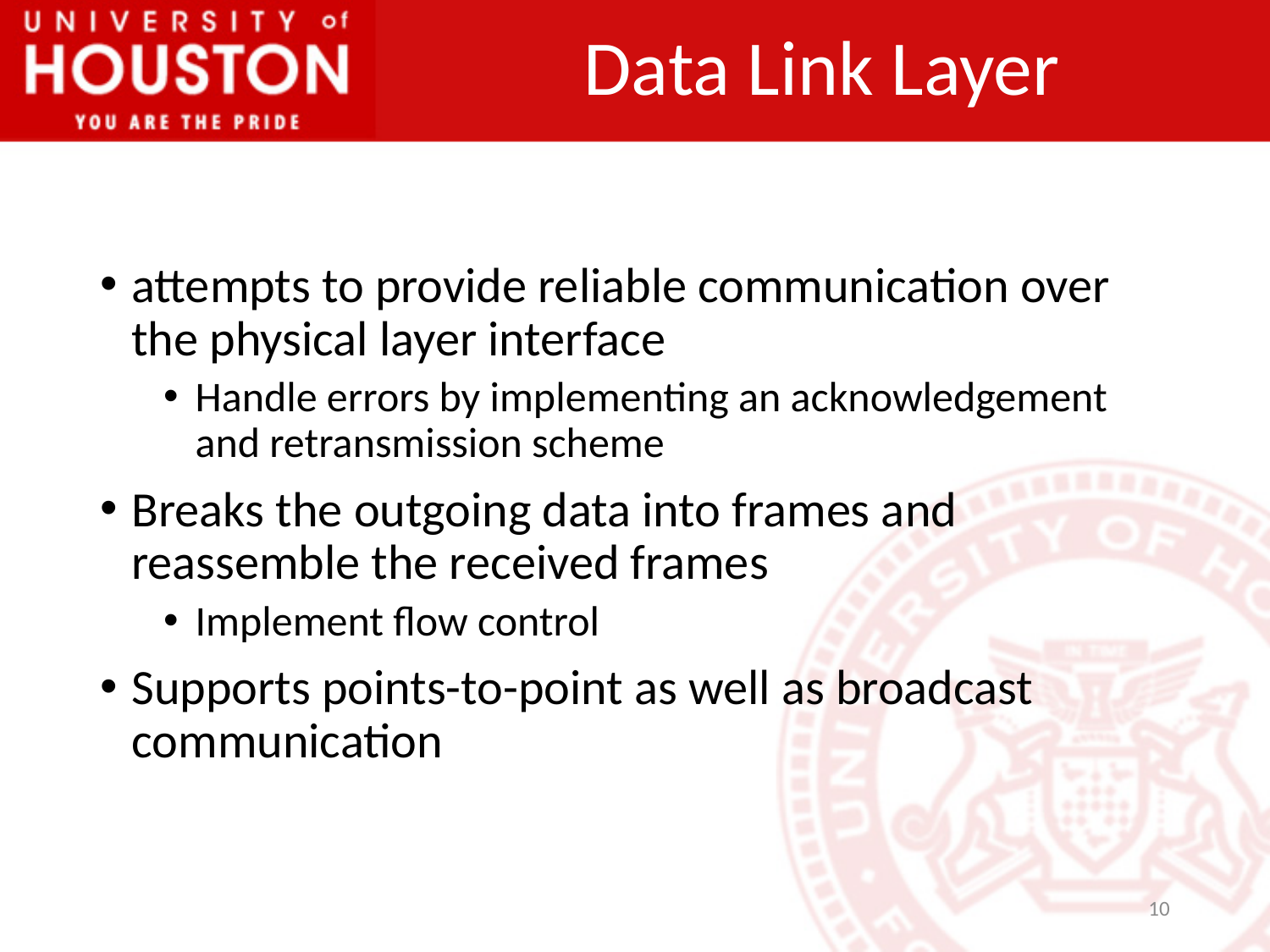

# Data Link Layer
attempts to provide reliable communication over the physical layer interface
Handle errors by implementing an acknowledgement and retransmission scheme
Breaks the outgoing data into frames and reassemble the received frames
Implement flow control
Supports points-to-point as well as broadcast communication

10